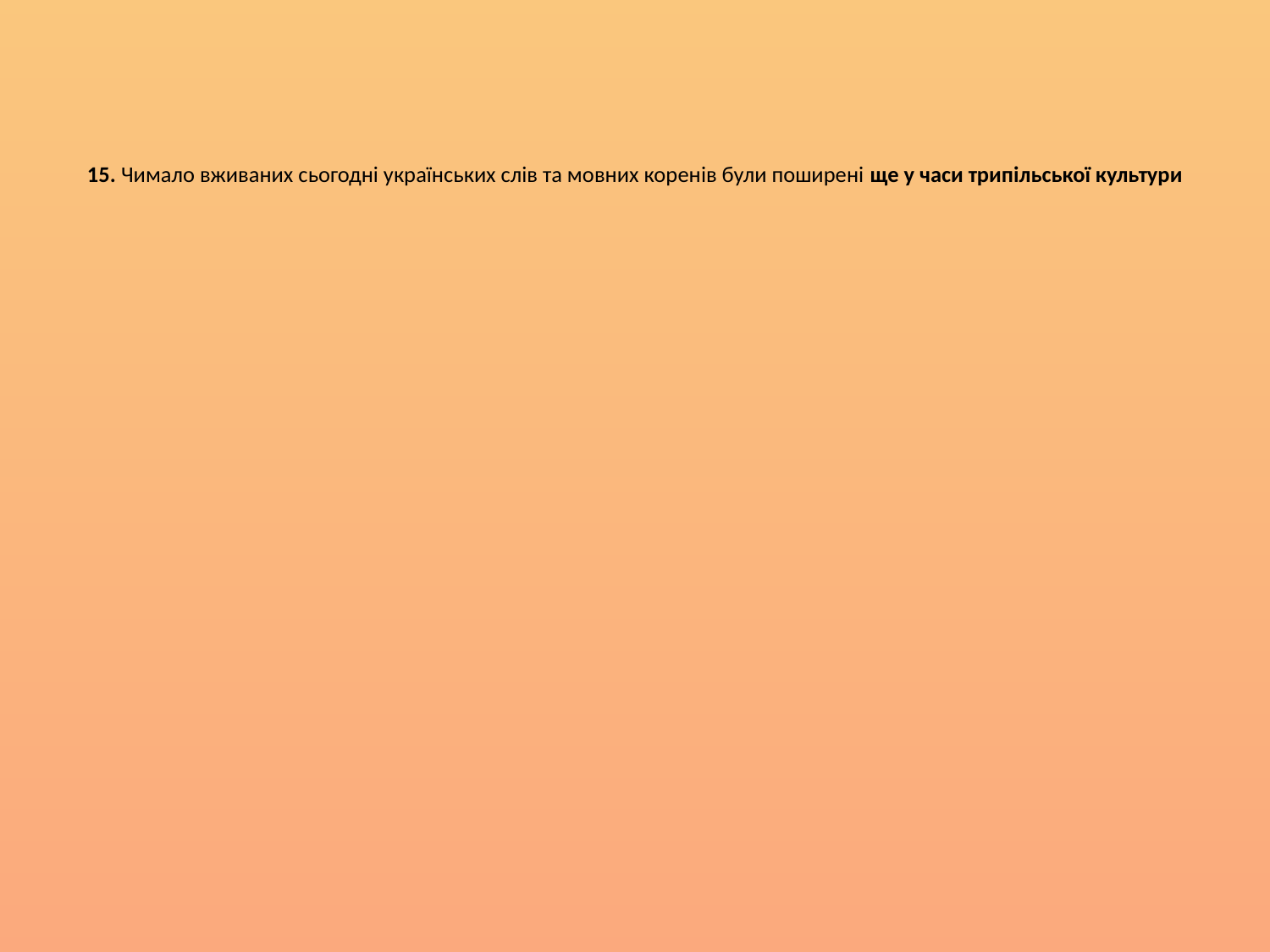

# 15. Чимало вживаних сьогодні українських слів та мовних коренів були поширені ще у часи трипільської культури